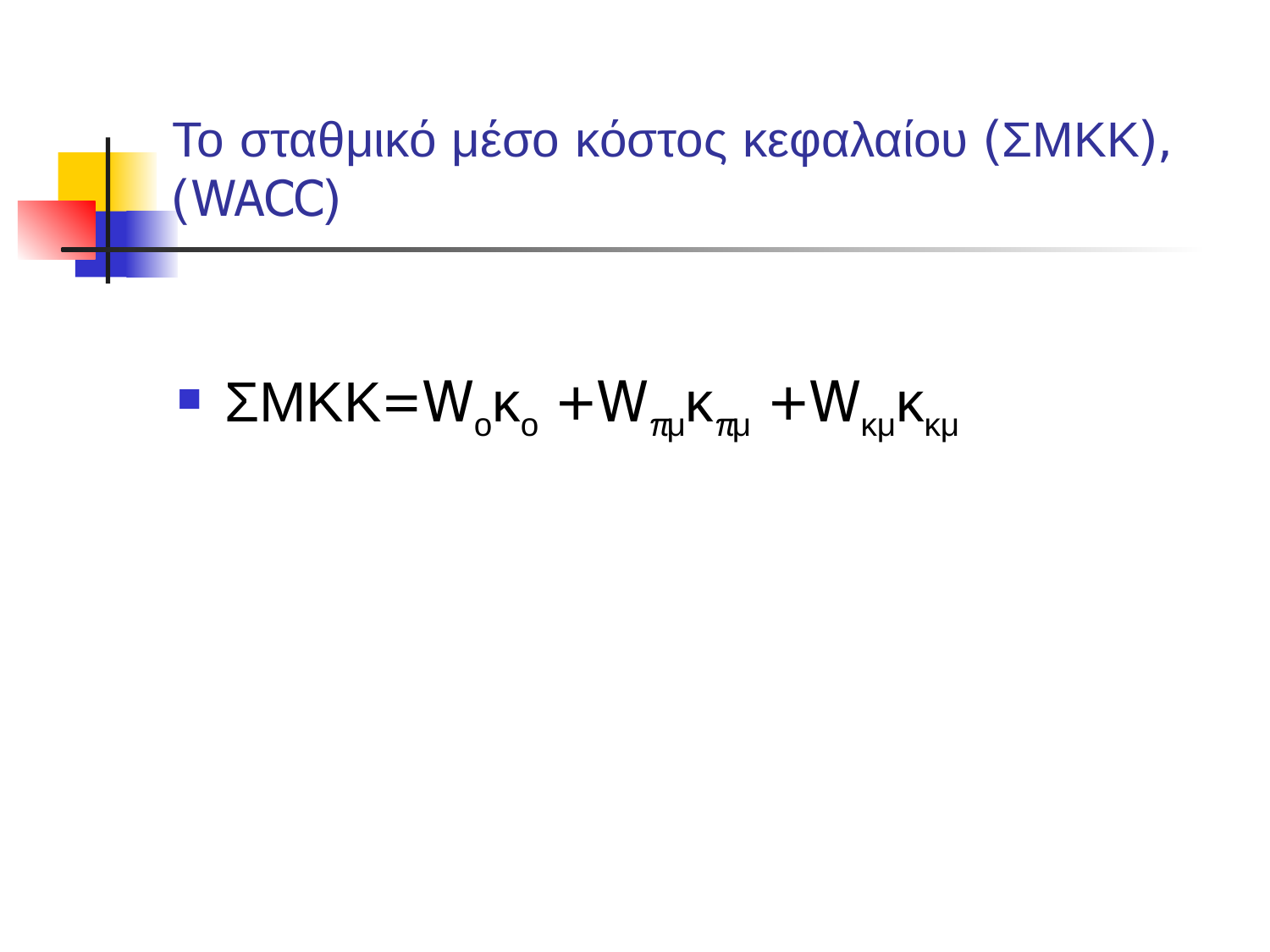

# Το σταθμικό μέσο κόστος κεφαλαίου (ΣΜΚΚ), (WACC)

ΣΜΚΚ=Wοκο +Wπμκπμ +Wκμκκμ